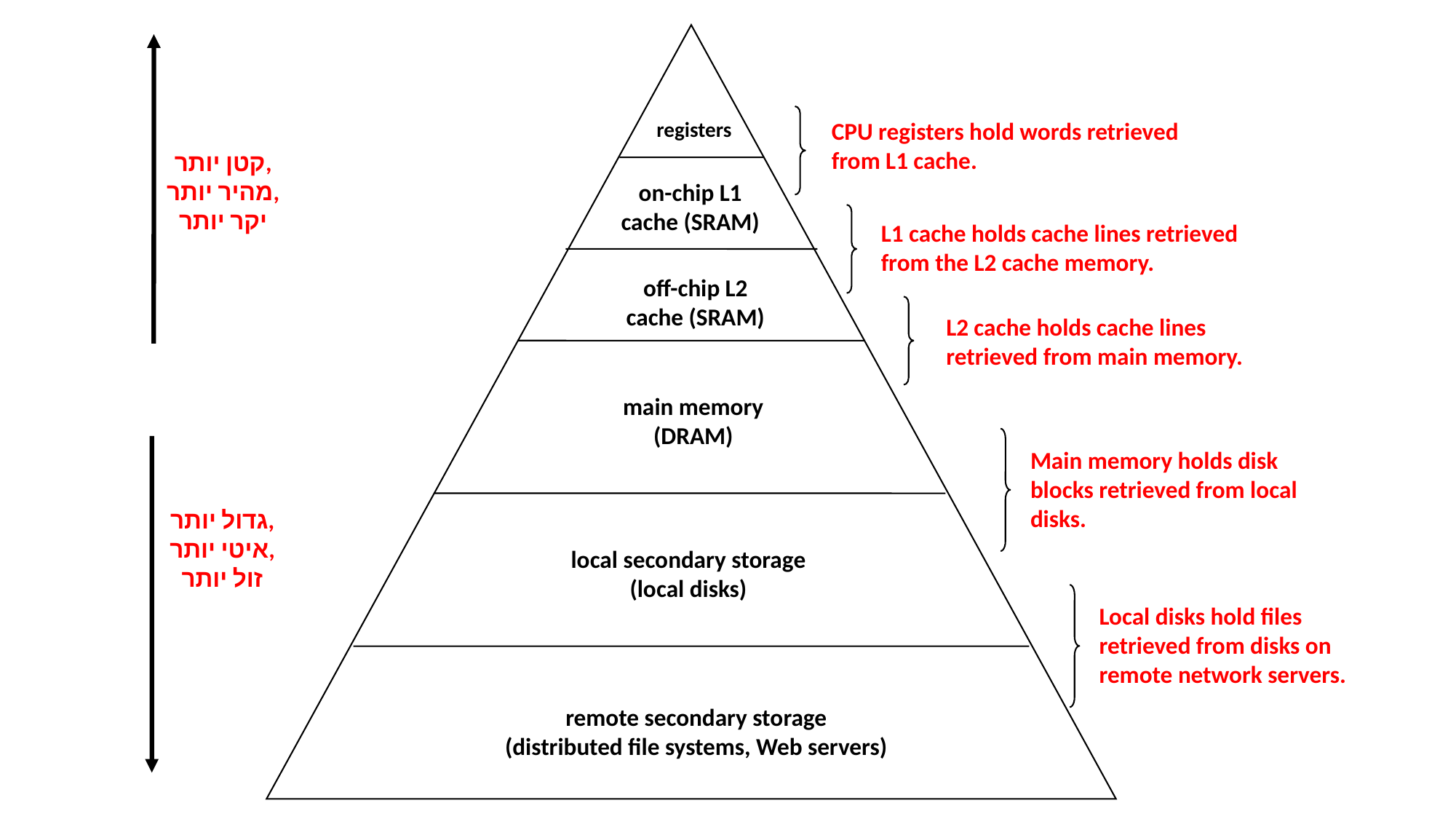

registers
CPU registers hold words retrieved from L1 cache.
קטן יותר,
מהיר יותר,
יקר יותר

on-chip L1
cache (SRAM)

L1 cache holds cache lines retrieved from the L2 cache memory.

off-chip L2
cache (SRAM)

L2 cache holds cache lines retrieved from main memory.

main memory
(DRAM)

Main memory holds disk
blocks retrieved from local
disks.

גדול יותר,
איטי יותר,
זול יותר

local secondary storage
(local disks)

Local disks hold files retrieved from disks on remote network servers.

remote secondary storage
(distributed file systems, Web servers)